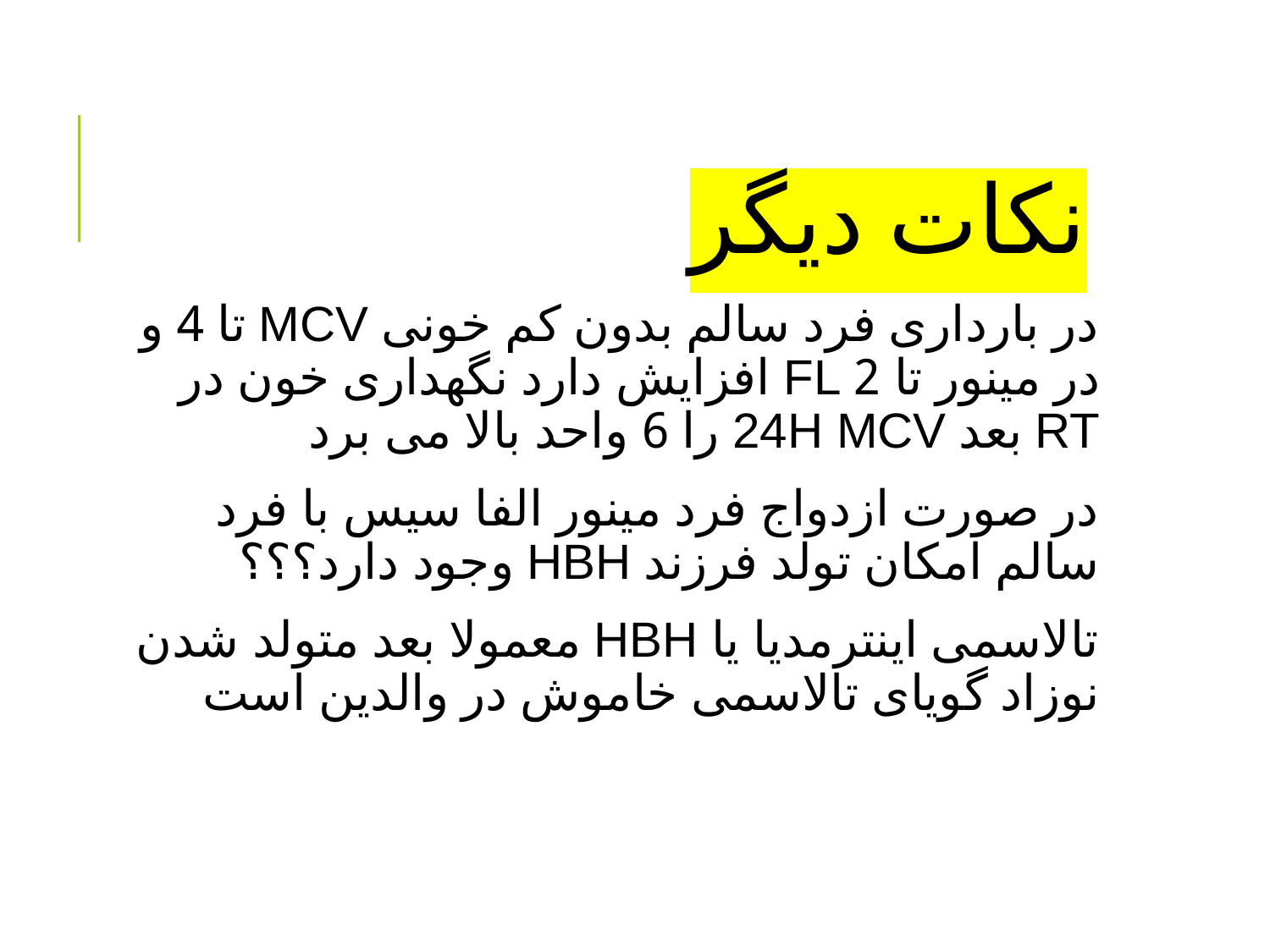

#

نکات دیگر
در بارداری فرد سالم بدون کم خونی MCV تا 4 و در مینور تا 2 FL افزایش دارد نگهداری خون در RT بعد 24H MCV را 6 واحد بالا می برد
در صورت ازدواج فرد مینور الفا سیس با فرد سالم امکان تولد فرزند HBH وجود دارد؟؟؟
تالاسمی اینترمدیا یا HBH معمولا بعد متولد شدن نوزاد گویای تالاسمی خاموش در والدین است